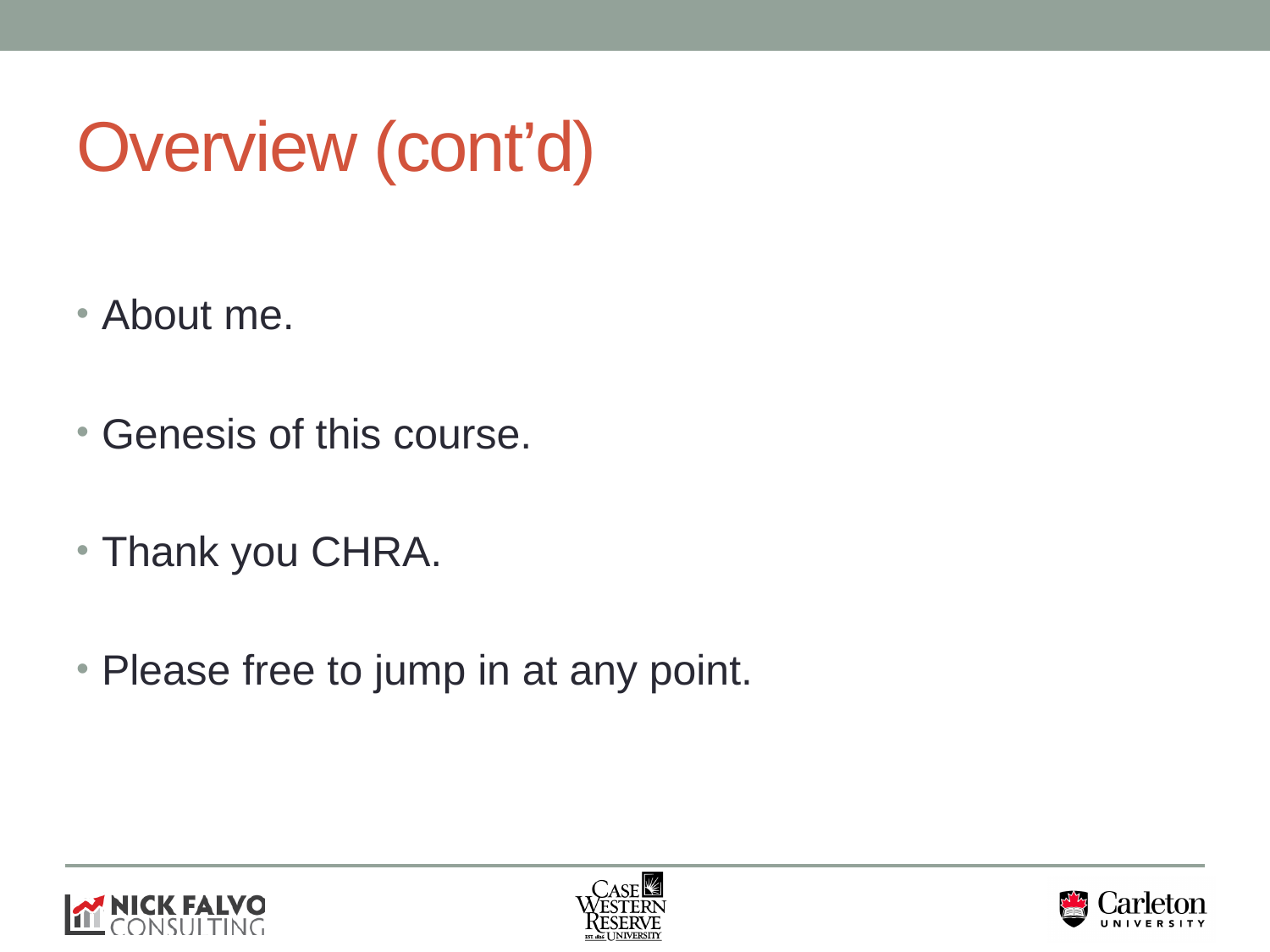

# Overview (cont’d)

About me.

Genesis of this course.

Thank you CHRA.

Please free to jump in at any point.